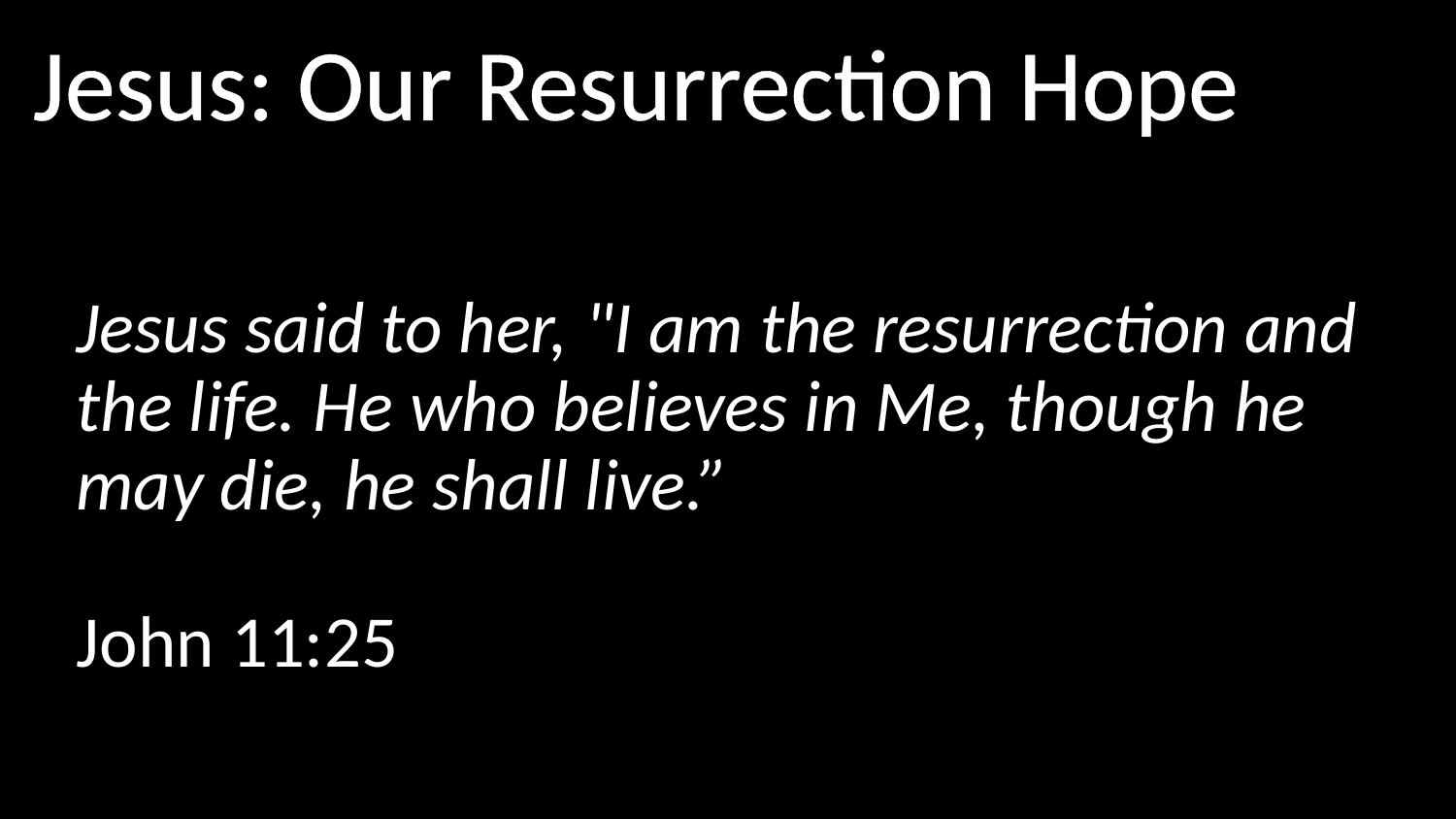

# Jesus: Our Resurrection Hope

Jesus said to her, "I am the resurrection and the life. He who believes in Me, though he may die, he shall live.”														John 11:25